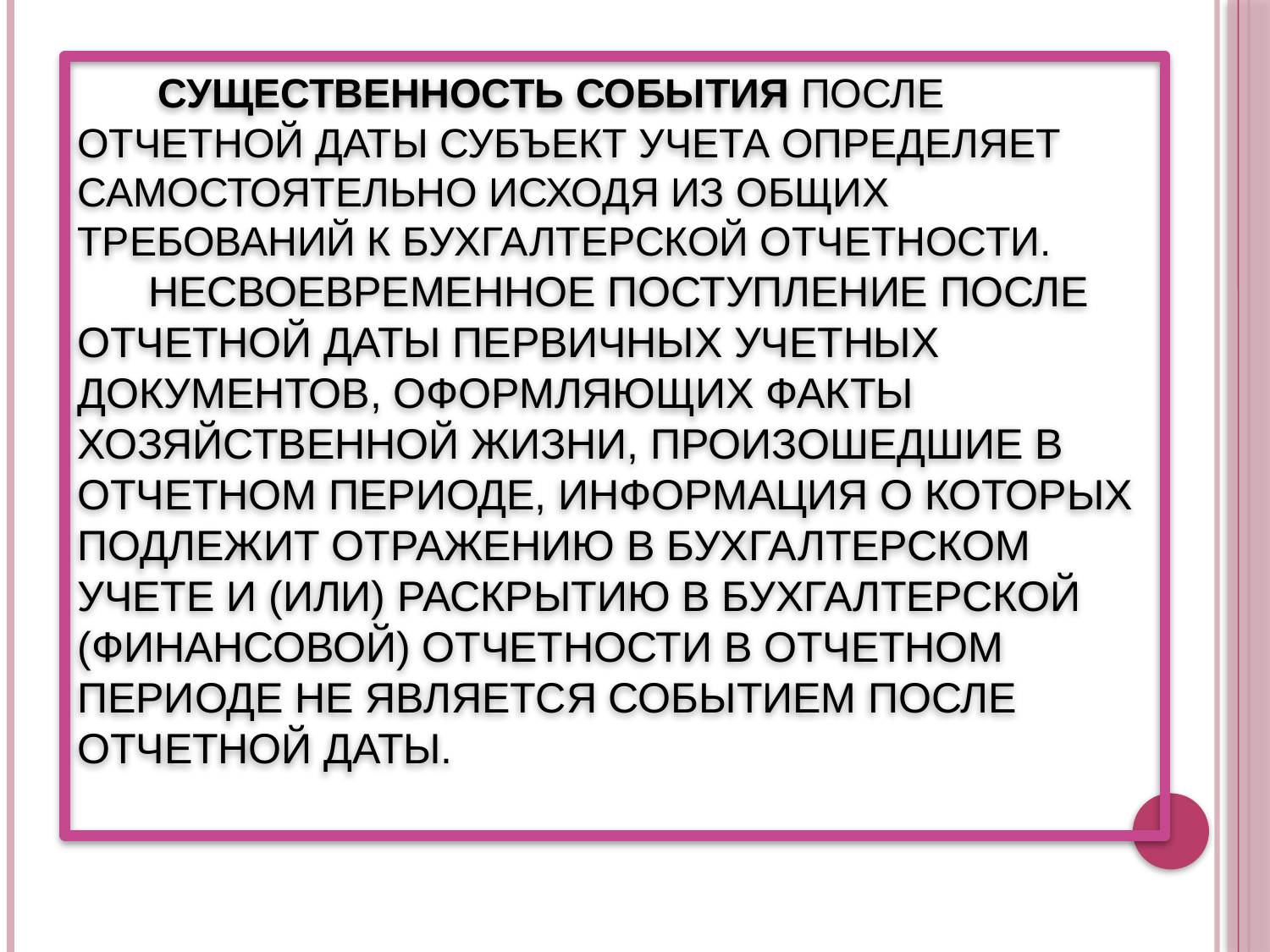

# Существенность события после отчетной даты субъект учета определяет самостоятельно исходя из общих требований к бухгалтерской отчетности. Несвоевременное поступление после отчетной даты первичных учетных документов, оформляющих факты хозяйственной жизни, произошедшие в отчетном периоде, информация о которых подлежит отражению в бухгалтерском учете и (или) раскрытию в бухгалтерской (финансовой) отчетности в отчетном периоде не является событием после отчетной даты.